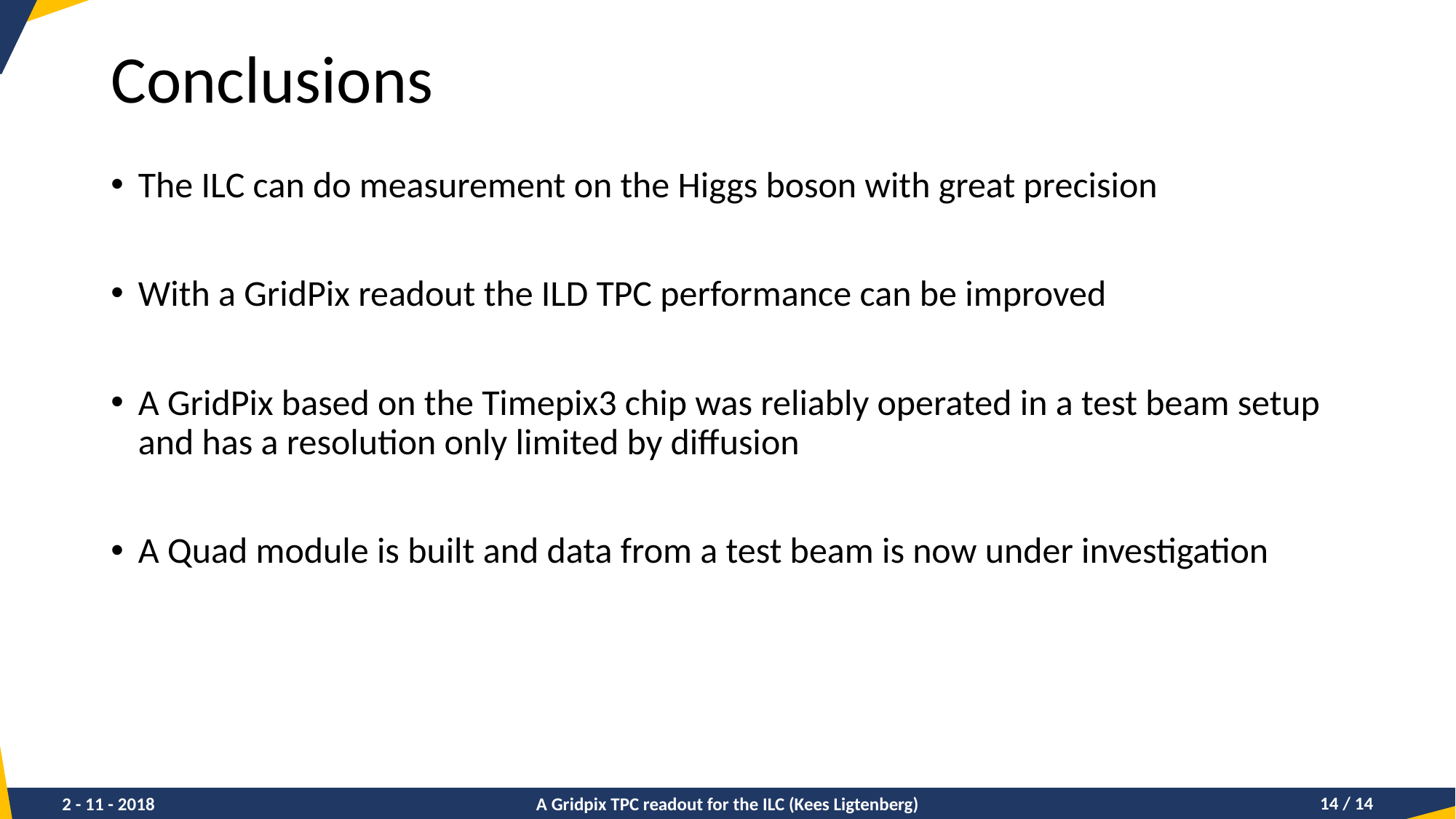

# Conclusions
The ILC can do measurement on the Higgs boson with great precision

With a GridPix readout the ILD TPC performance can be improved

A GridPix based on the Timepix3 chip was reliably operated in a test beam setup and has a resolution only limited by diffusion

A Quad module is built and data from a test beam is now under investigation

2 - 11 - 2018
A Gridpix TPC readout for the ILC (Kees Ligtenberg)